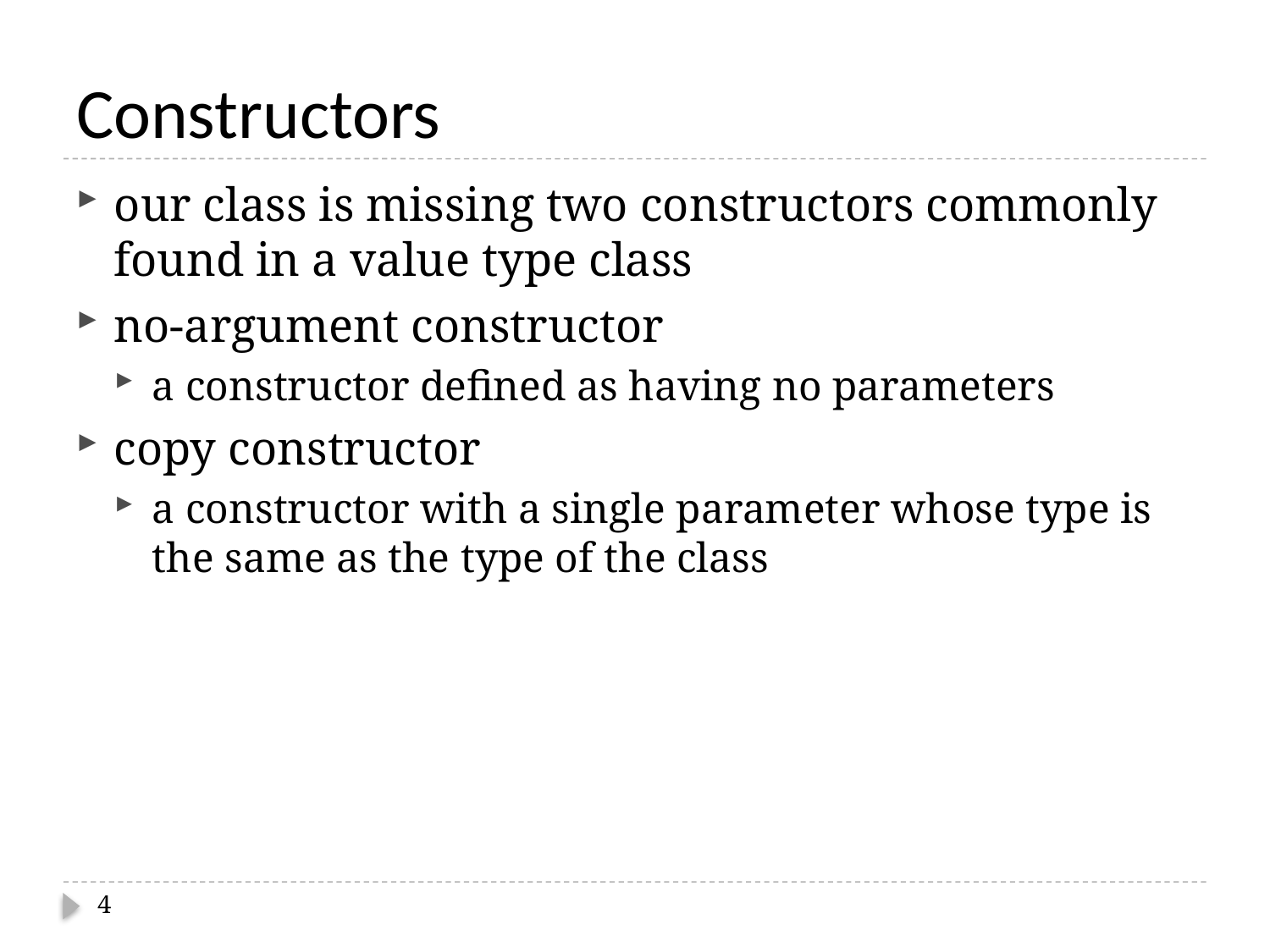

# Constructors
our class is missing two constructors commonly found in a value type class
no-argument constructor
a constructor defined as having no parameters
copy constructor
a constructor with a single parameter whose type is the same as the type of the class
4